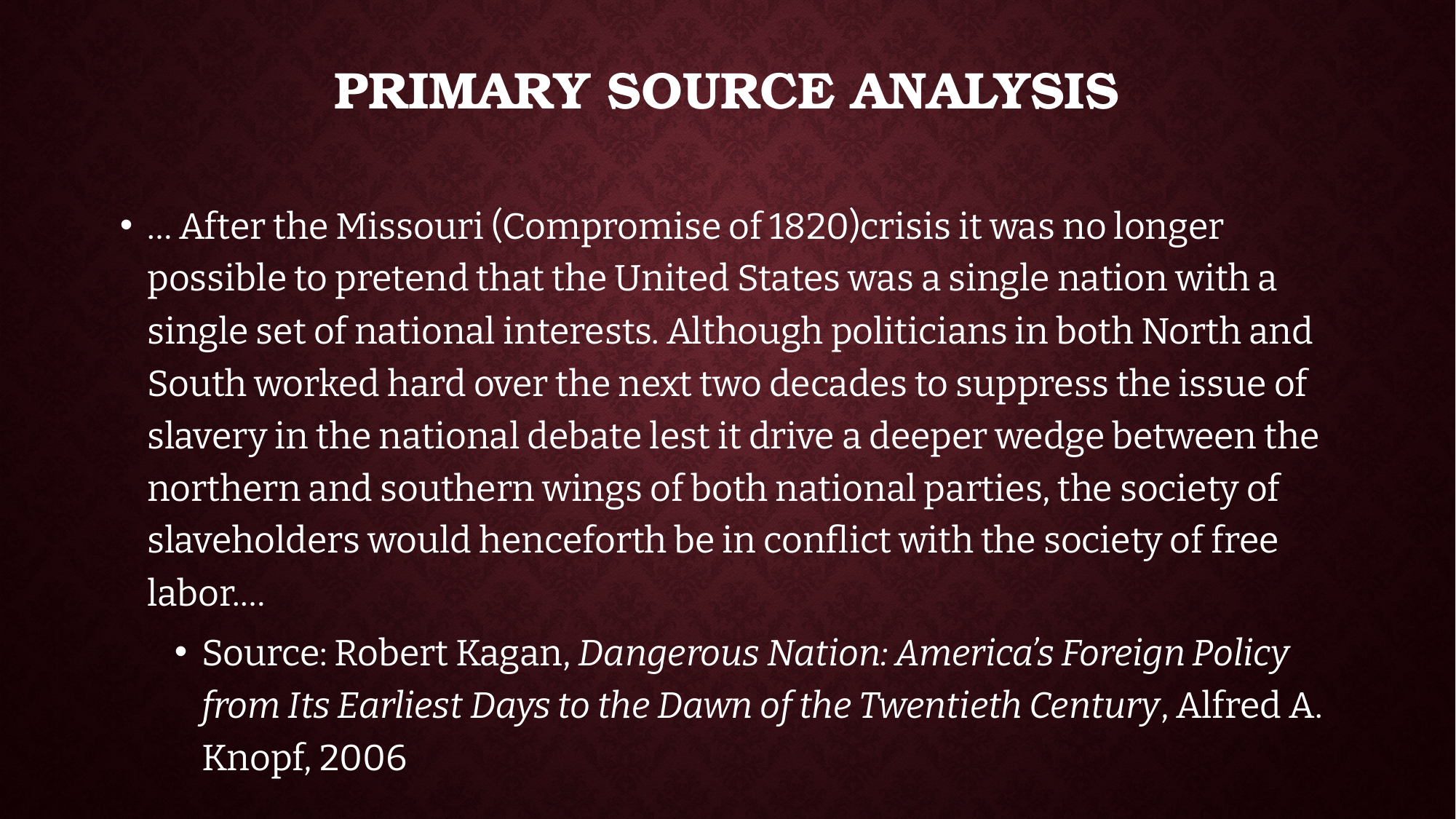

# Primary Source Analysis
… After the Missouri (Compromise of 1820)crisis it was no longer possible to pretend that the United States was a single nation with a single set of national interests. Although politicians in both North and South worked hard over the next two decades to suppress the issue of slavery in the national debate lest it drive a deeper wedge between the northern and southern wings of both national parties, the society of slaveholders would henceforth be in conflict with the society of free labor.…
Source: Robert Kagan, Dangerous Nation: America’s Foreign Policy from Its Earliest Days to the Dawn of the Twentieth Century, Alfred A. Knopf, 2006